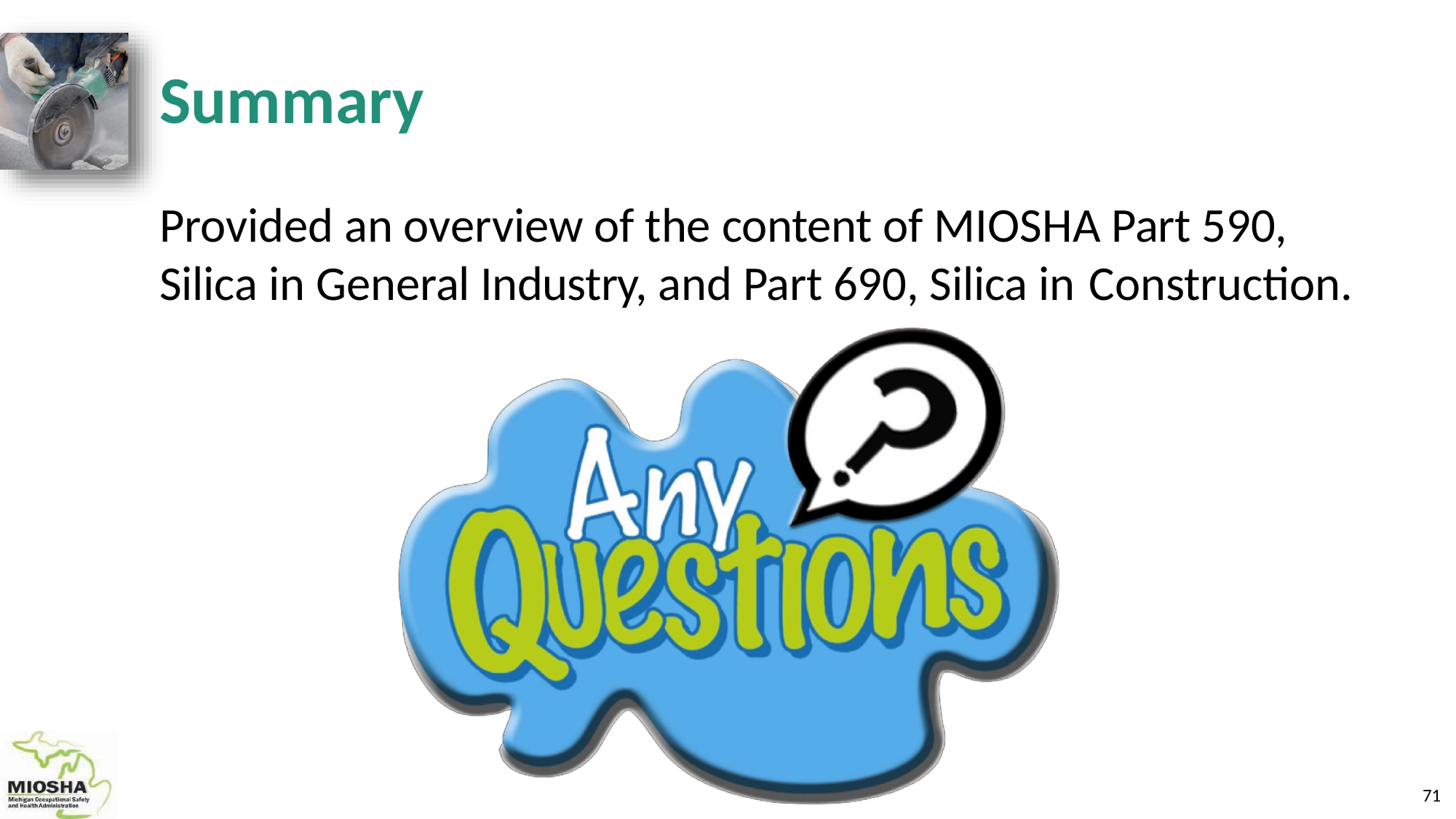

Summary
Provided an overview of the content of MIOSHA Part 590,  Silica in General Industry, and Part 690, Silica in Construction.

71